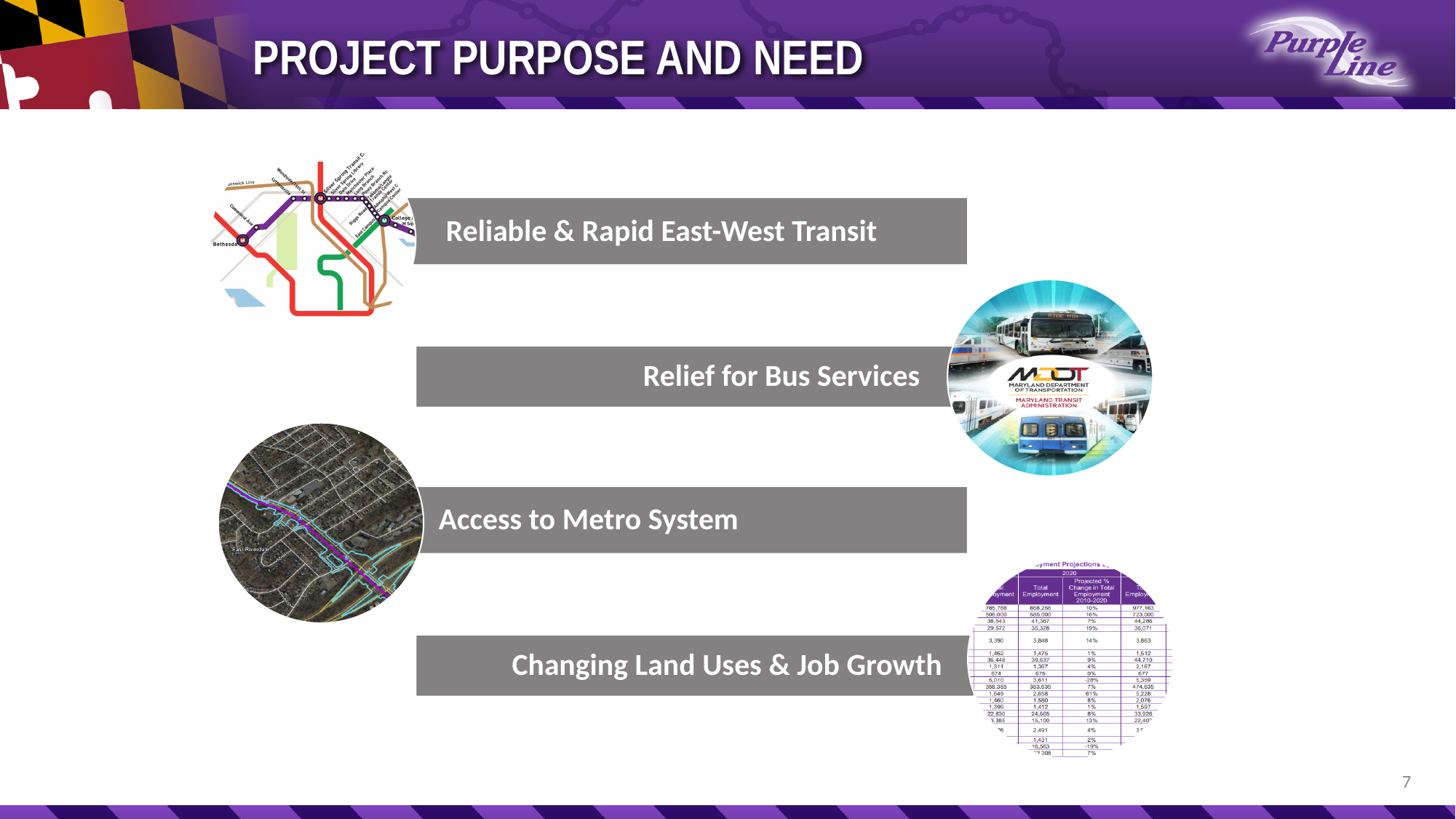

# PROJECT PURPOSE AND NEED

               Reliable & Rapid East-West Transit

                              Relief for Bus Services

           Access to Metro System

           Changing Land Uses & Job Growth
7